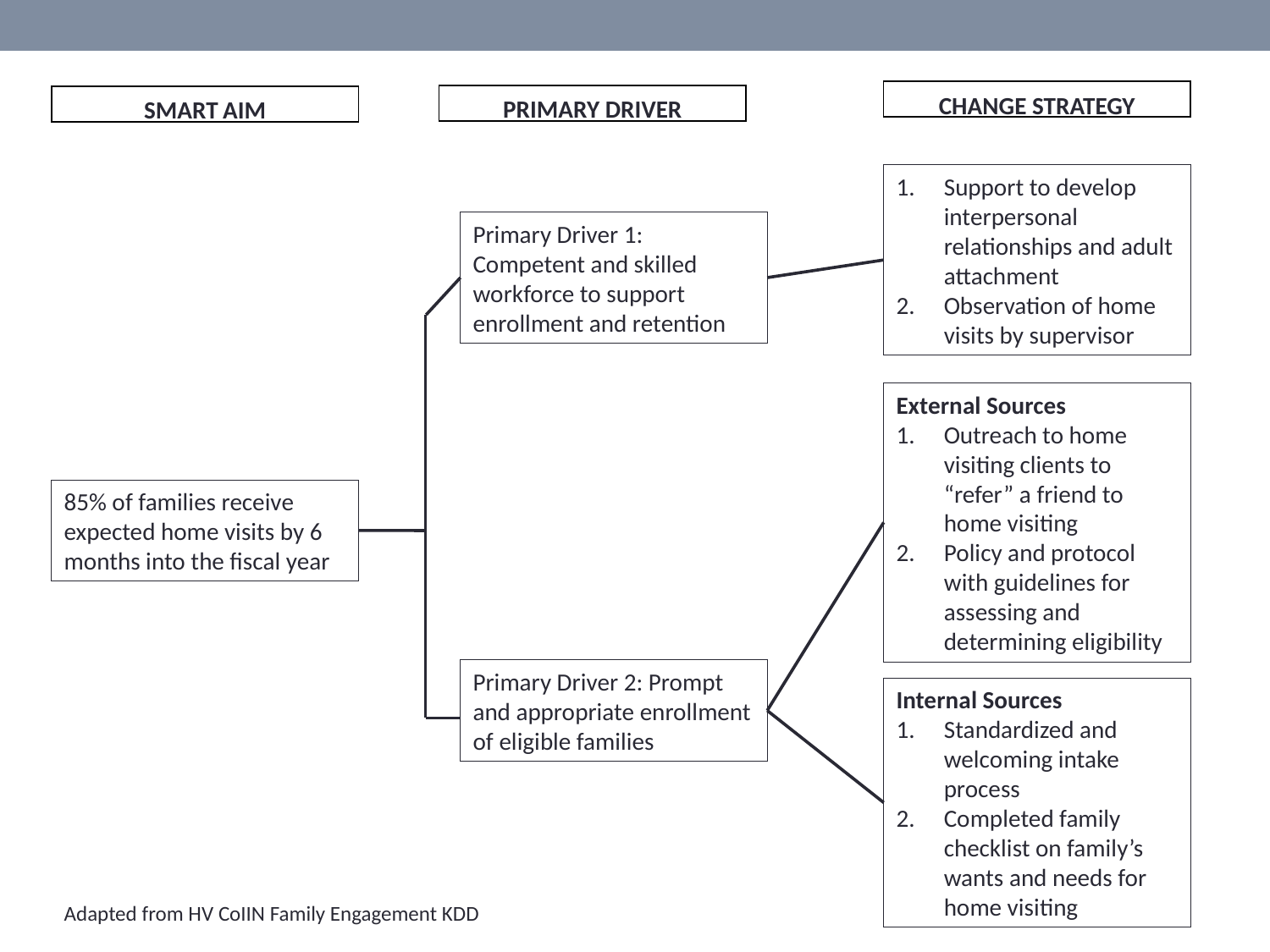

CHANGE STRATEGY
PRIMARY DRIVER
SMART AIM
Support to develop interpersonal relationships and adult attachment
Observation of home visits by supervisor
Primary Driver 1: Competent and skilled workforce to support enrollment and retention
External Sources
Outreach to home visiting clients to “refer” a friend to home visiting
Policy and protocol with guidelines for assessing and determining eligibility
85% of families receive expected home visits by 6 months into the fiscal year
Primary Driver 2: Prompt and appropriate enrollment of eligible families
Internal Sources
Standardized and welcoming intake process
Completed family checklist on family’s wants and needs for home visiting
Adapted from HV CoIIN Family Engagement KDD